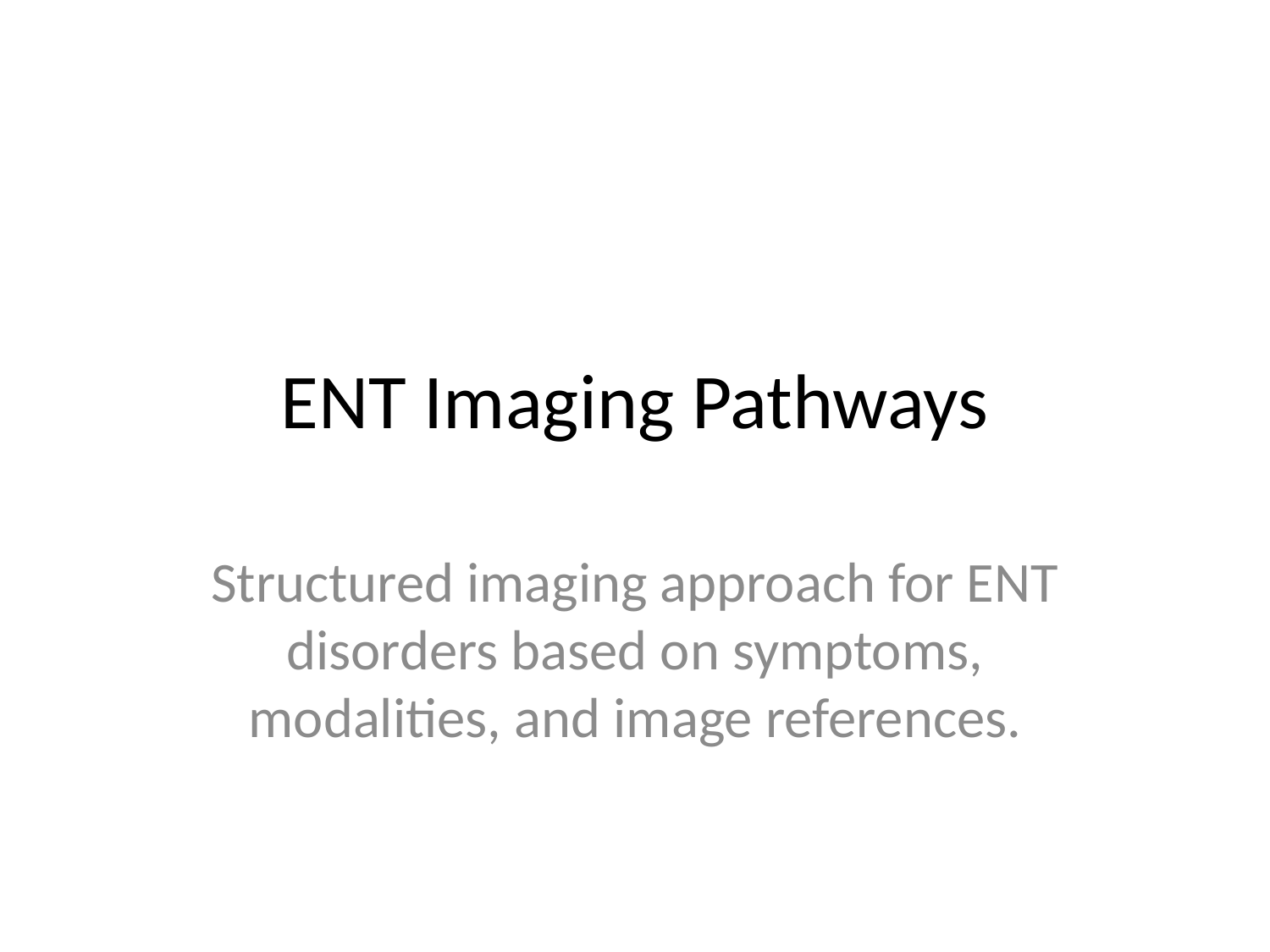

# ENT Imaging Pathways
Structured imaging approach for ENT disorders based on symptoms, modalities, and image references.